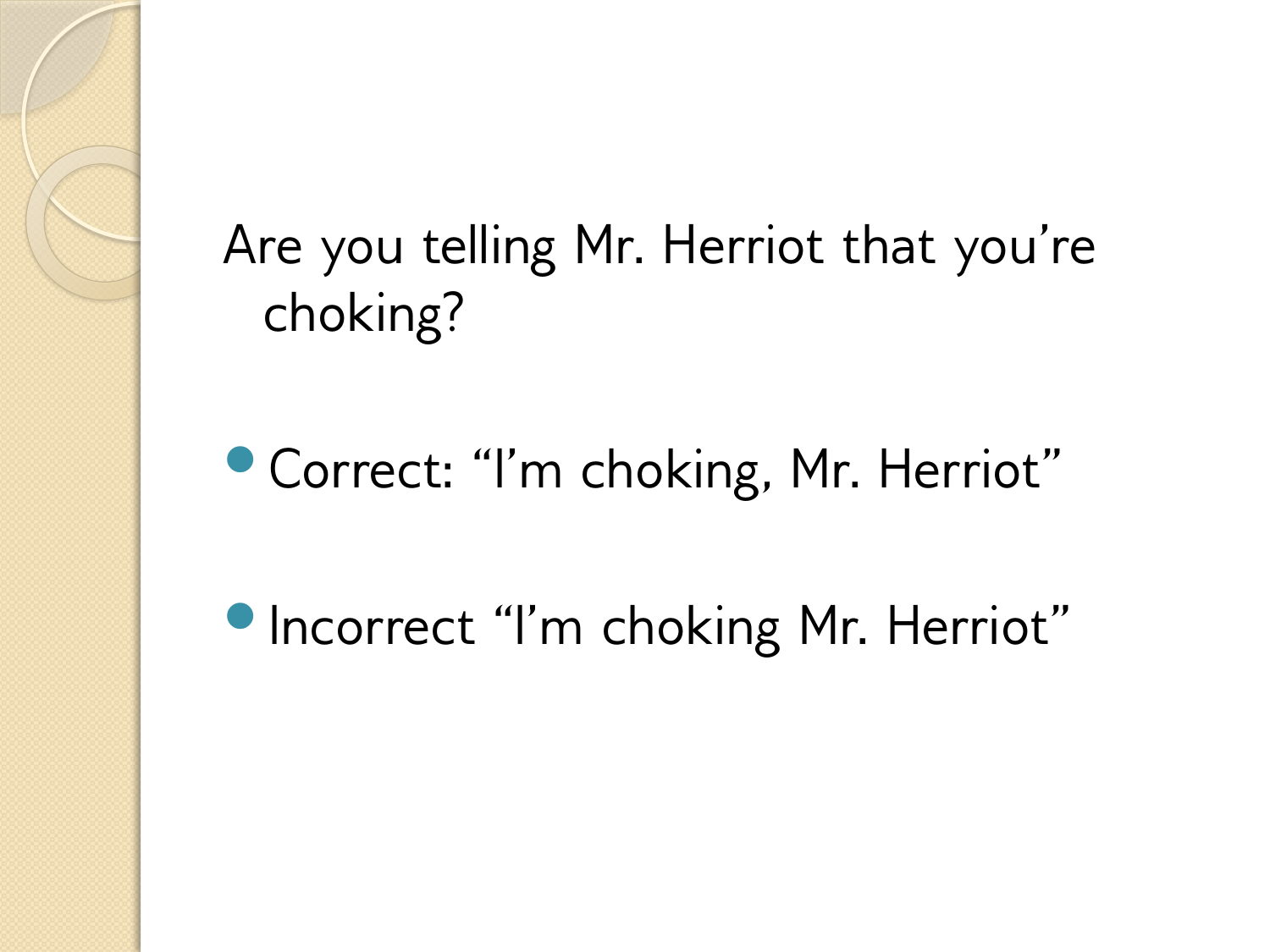

#
Are you telling Mr. Herriot that you’re choking?

Correct: “I’m choking, Mr. Herriot”

Incorrect “I’m choking Mr. Herriot”